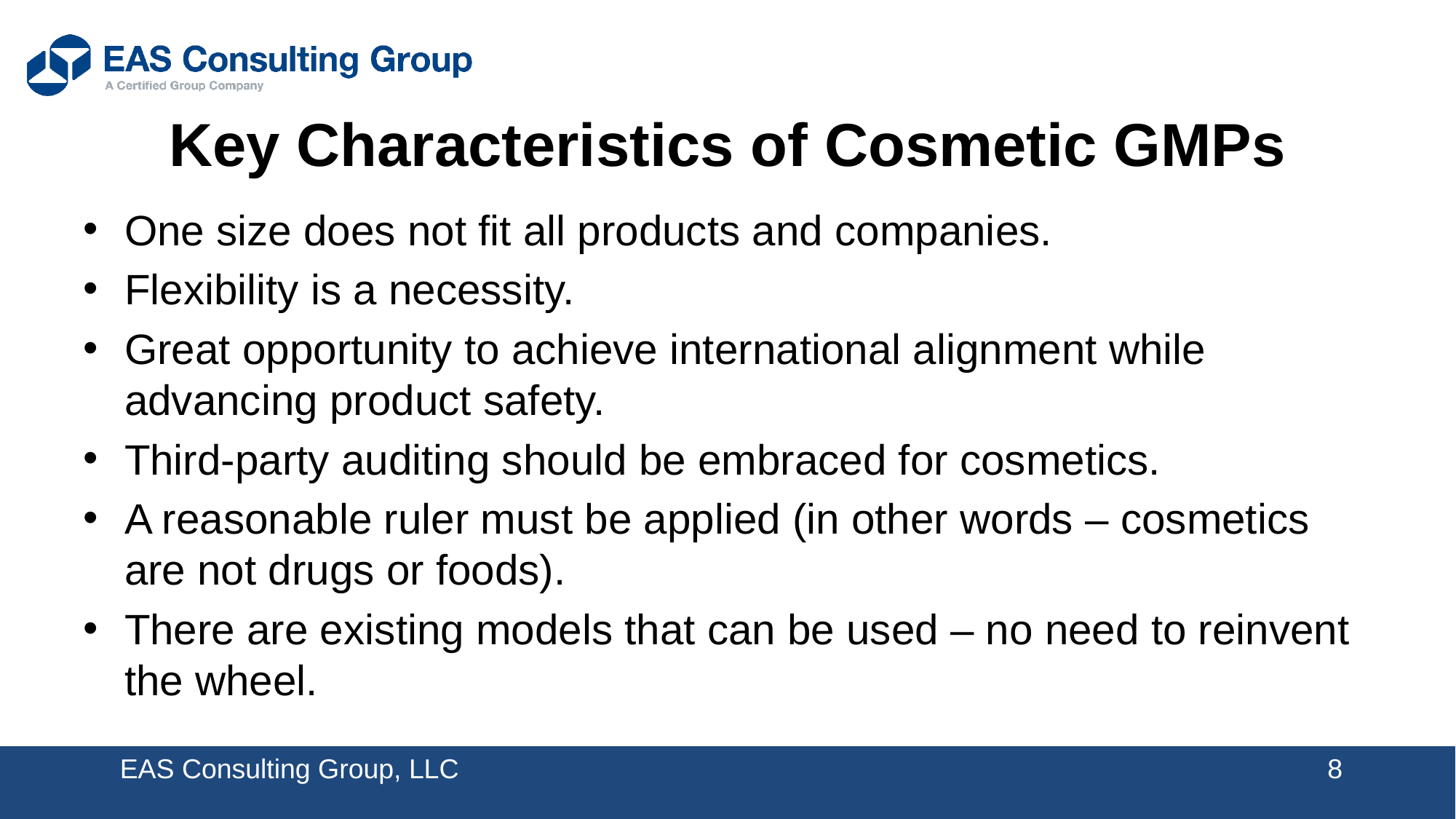

# Key Characteristics of Cosmetic GMPs
One size does not fit all products and companies.
Flexibility is a necessity.
Great opportunity to achieve international alignment while advancing product safety.
Third-party auditing should be embraced for cosmetics.
A reasonable ruler must be applied (in other words – cosmetics are not drugs or foods).
There are existing models that can be used – no need to reinvent the wheel.